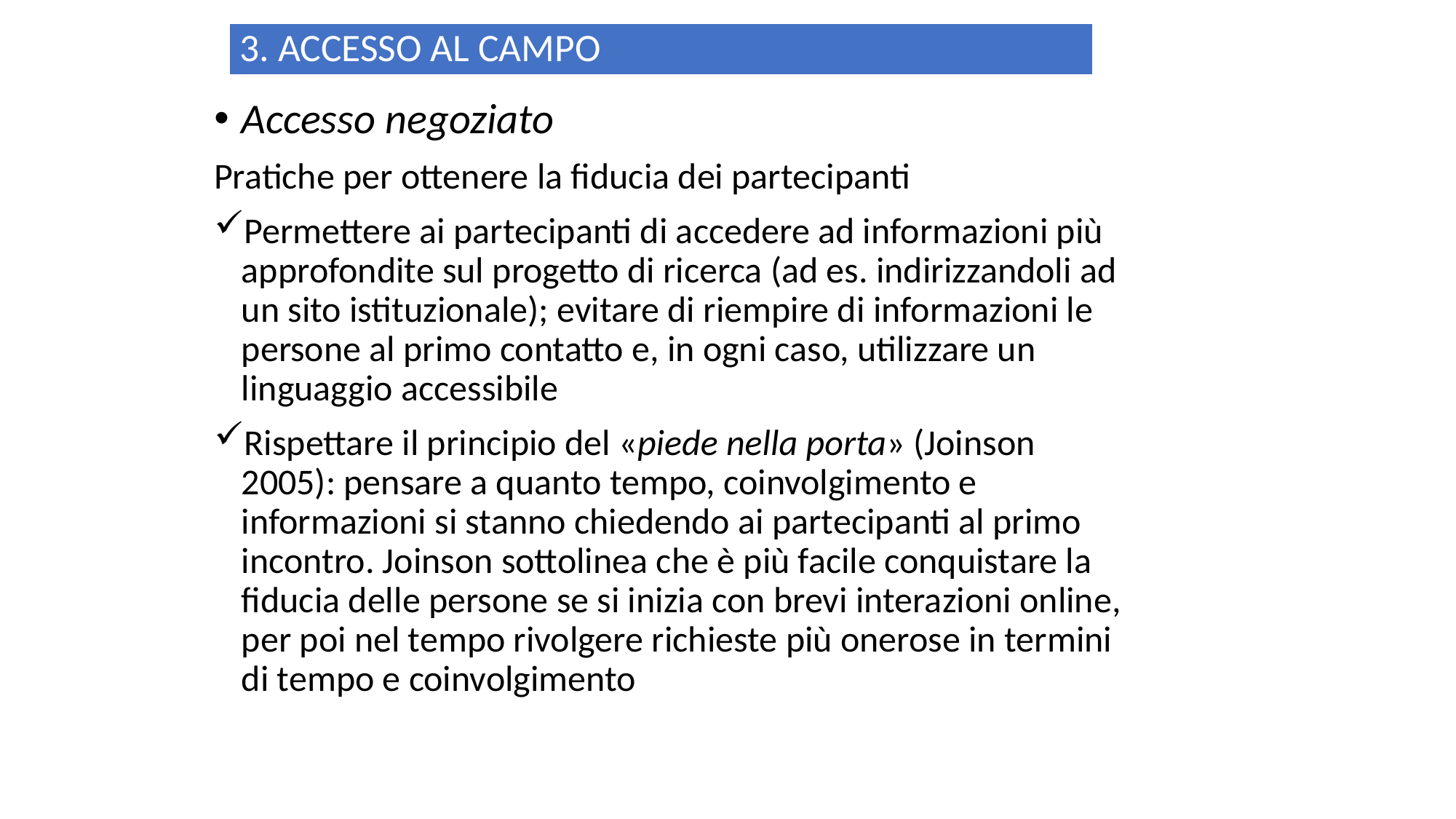

# 3. ACCESSO AL CAMPO
Accesso negoziato
Pratiche per ottenere la fiducia dei partecipanti
Permettere ai partecipanti di accedere ad informazioni più approfondite sul progetto di ricerca (ad es. indirizzandoli ad un sito istituzionale); evitare di riempire di informazioni le persone al primo contatto e, in ogni caso, utilizzare un linguaggio accessibile
Rispettare il principio del «piede nella porta» (Joinson 2005): pensare a quanto tempo, coinvolgimento e informazioni si stanno chiedendo ai partecipanti al primo incontro. Joinson sottolinea che è più facile conquistare la fiducia delle persone se si inizia con brevi interazioni online, per poi nel tempo rivolgere richieste più onerose in termini di tempo e coinvolgimento